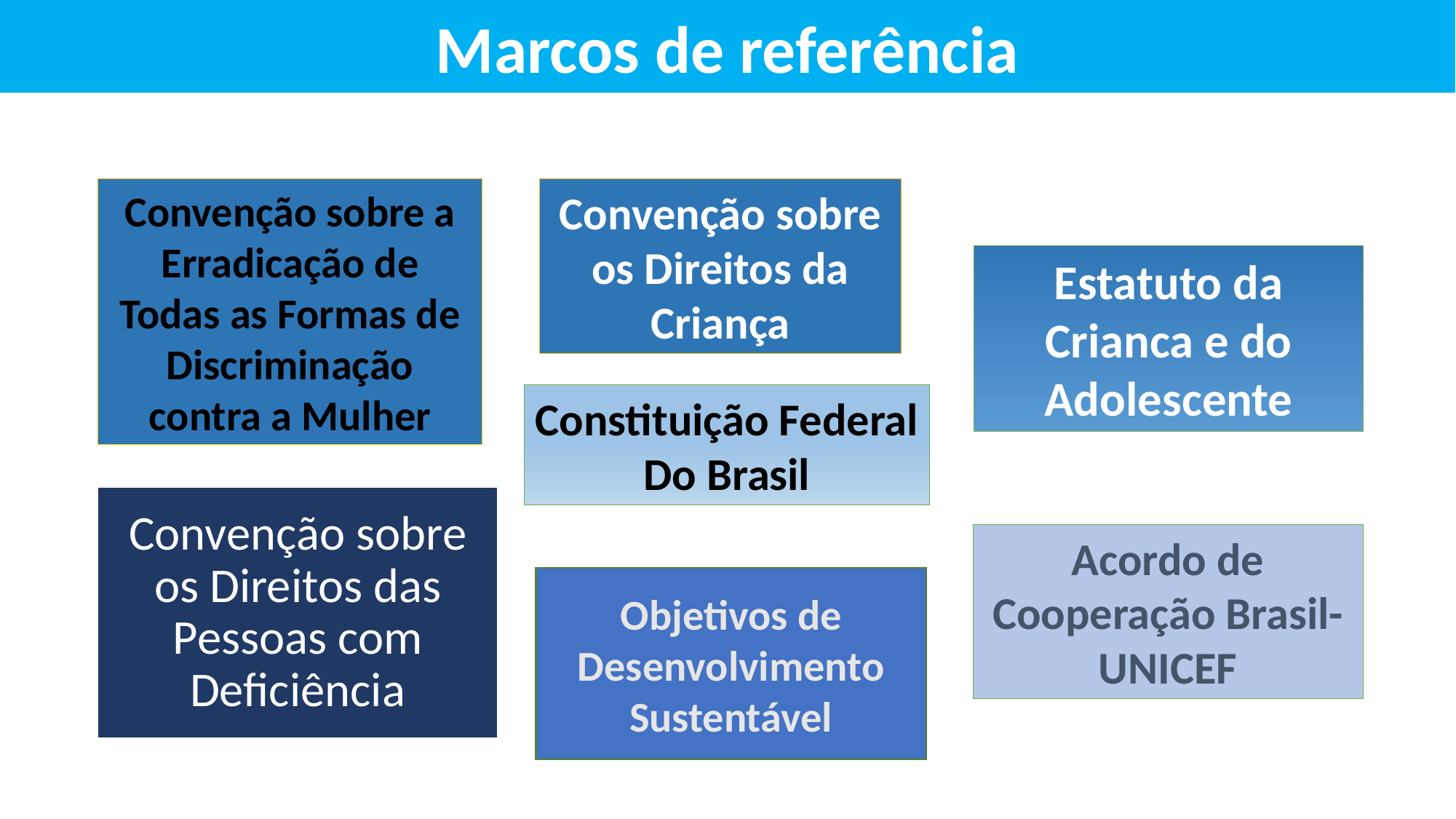

Marcos de referência
Convenção sobre a Erradicação de Todas as Formas de Discriminação contra a Mulher
Convenção sobre os Direitos da Criança
Estatuto da Crianca e do Adolescente
Constituição Federal
Do Brasil

Convenção sobre os Direitos das Pessoas com Deficiência
Acordo de Cooperação Brasil-UNICEF
Objetivos de Desenvolvimento Sustentável